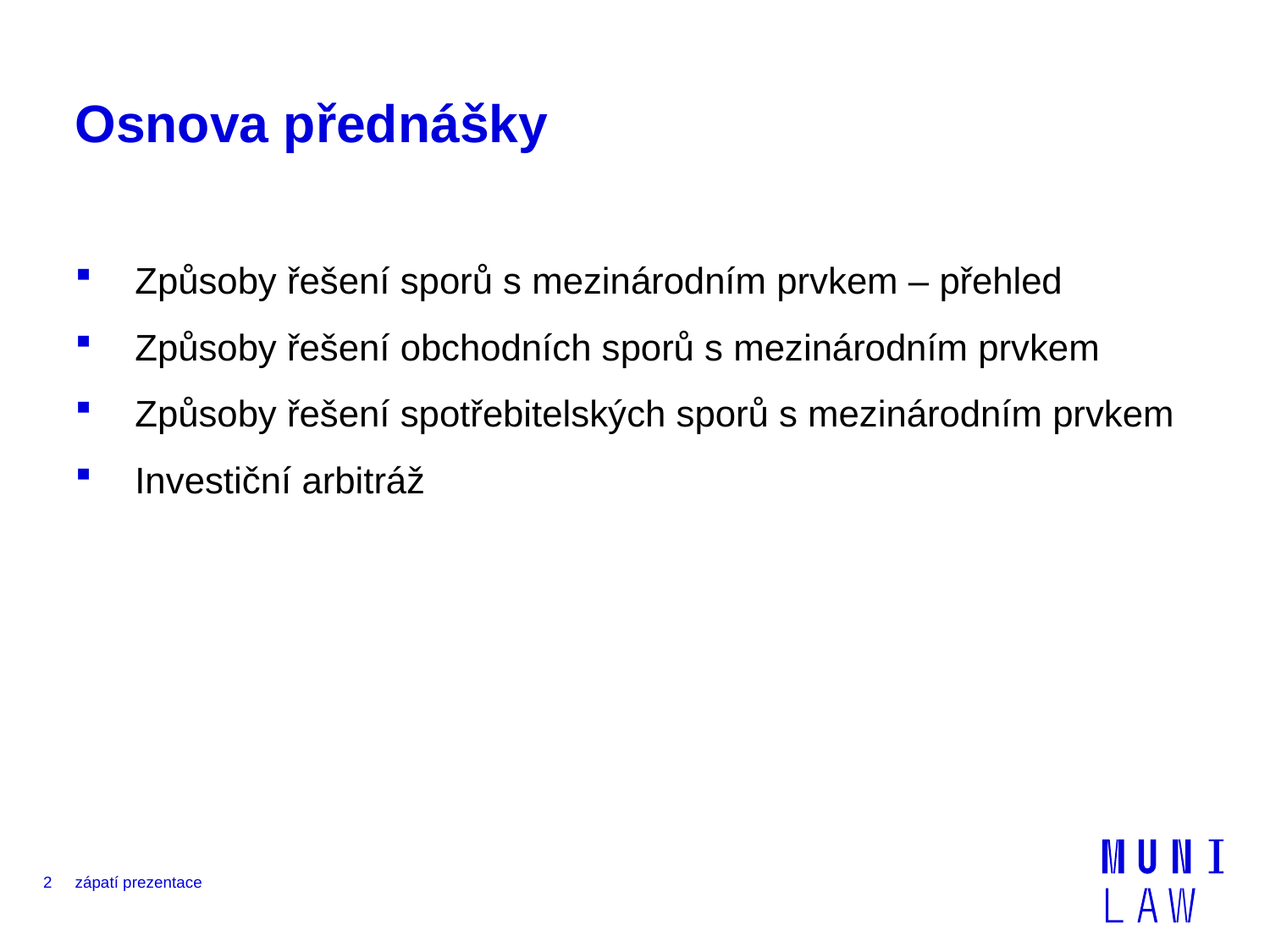

# Osnova přednášky
Způsoby řešení sporů s mezinárodním prvkem – přehled
Způsoby řešení obchodních sporů s mezinárodním prvkem
Způsoby řešení spotřebitelských sporů s mezinárodním prvkem
Investiční arbitráž

2
zápatí prezentace